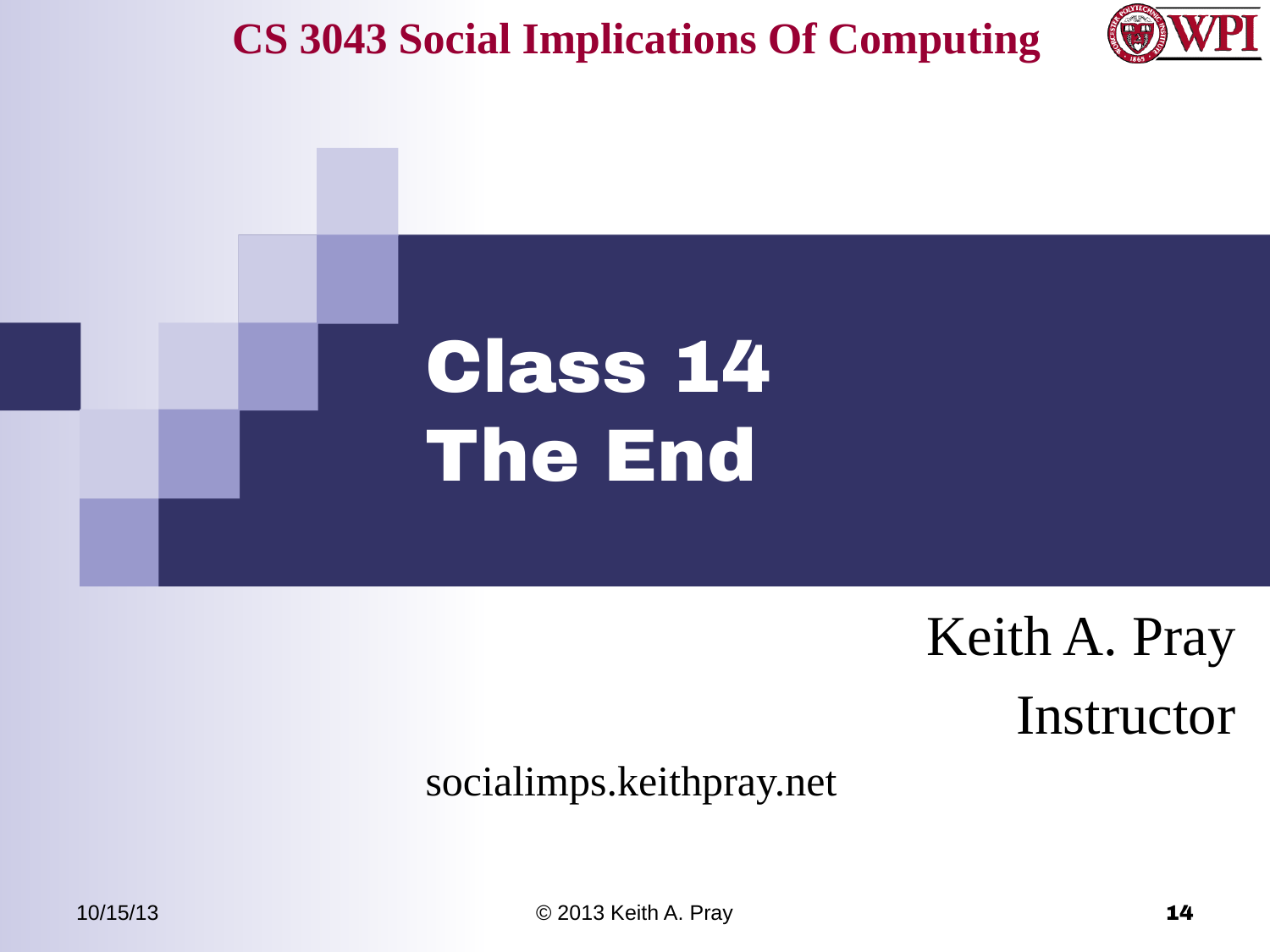

# Class 14 The End
Keith A. Pray
Instructor
socialimps.keithpray.net
10/15/13
© 2013 Keith A. Pray
14